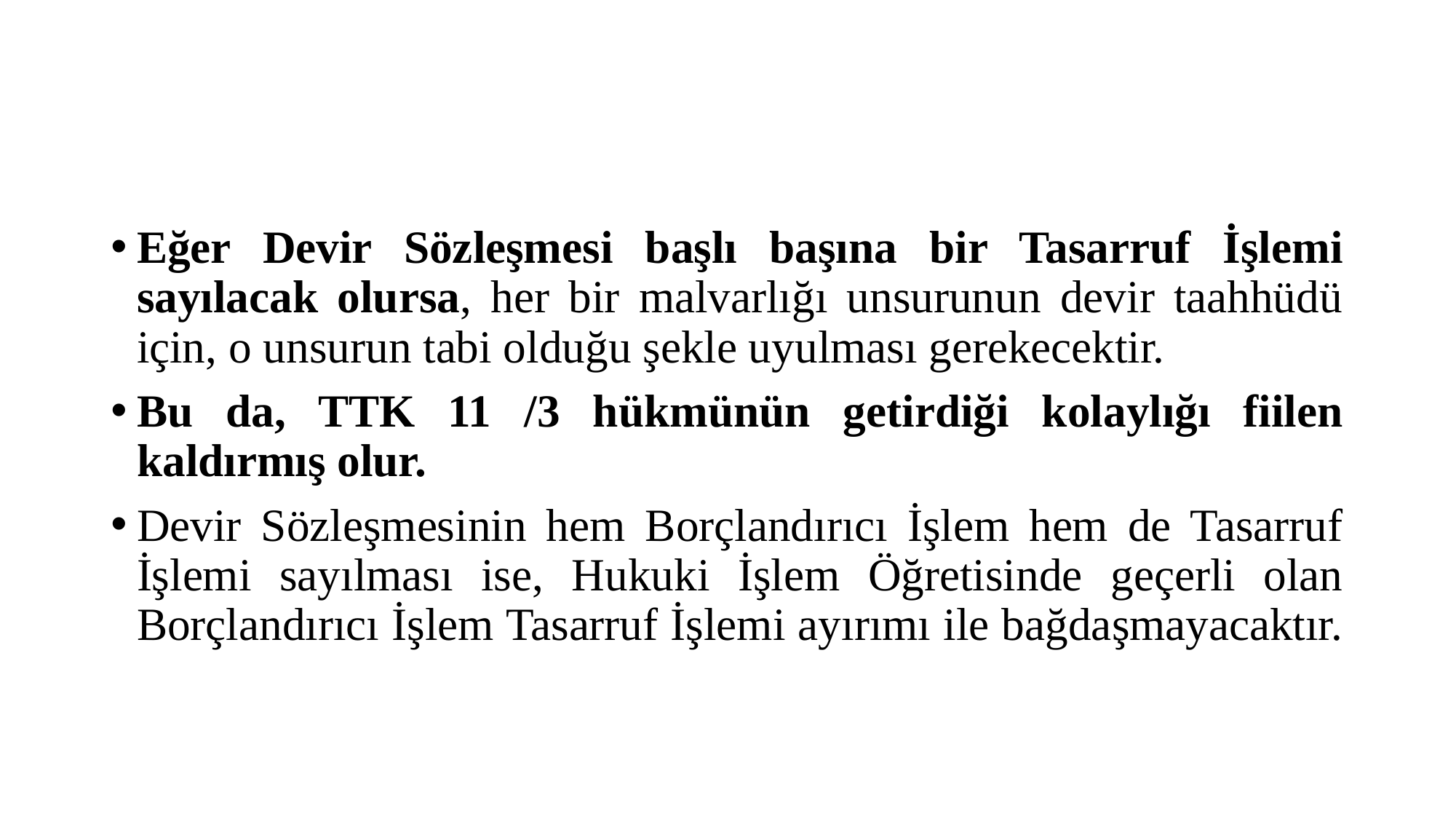

#
Eğer Devir Sözleşmesi başlı başına bir Tasarruf İşlemi sayılacak olursa, her bir malvarlığı unsurunun devir taahhüdü için, o unsurun tabi olduğu şekle uyulması gerekecektir.
Bu da, TTK 11 /3 hükmünün getirdiği kolaylığı fiilen kaldırmış olur.
Devir Sözleşmesinin hem Borçlandırıcı İşlem hem de Tasarruf İşlemi sayılması ise, Hukuki İşlem Öğretisinde geçerli olan Borçlandırıcı İşlem Tasarruf İşlemi ayırımı ile bağdaşmayacaktır.